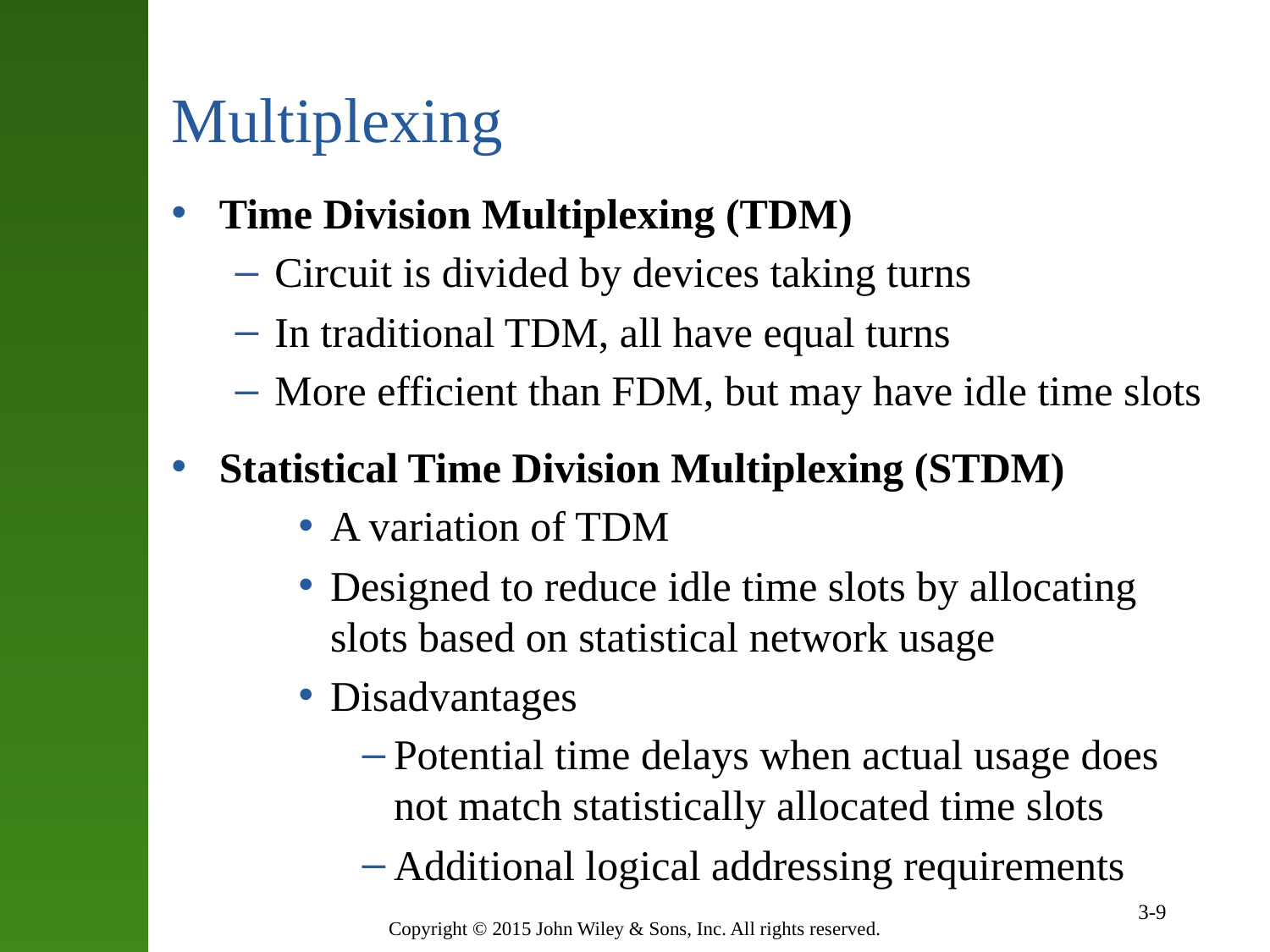

# Multiplexing
Time Division Multiplexing (TDM)
Circuit is divided by devices taking turns
In traditional TDM, all have equal turns
More efficient than FDM, but may have idle time slots

Statistical Time Division Multiplexing (STDM)
A variation of TDM
Designed to reduce idle time slots by allocating slots based on statistical network usage
Disadvantages
Potential time delays when actual usage does not match statistically allocated time slots
Additional logical addressing requirements